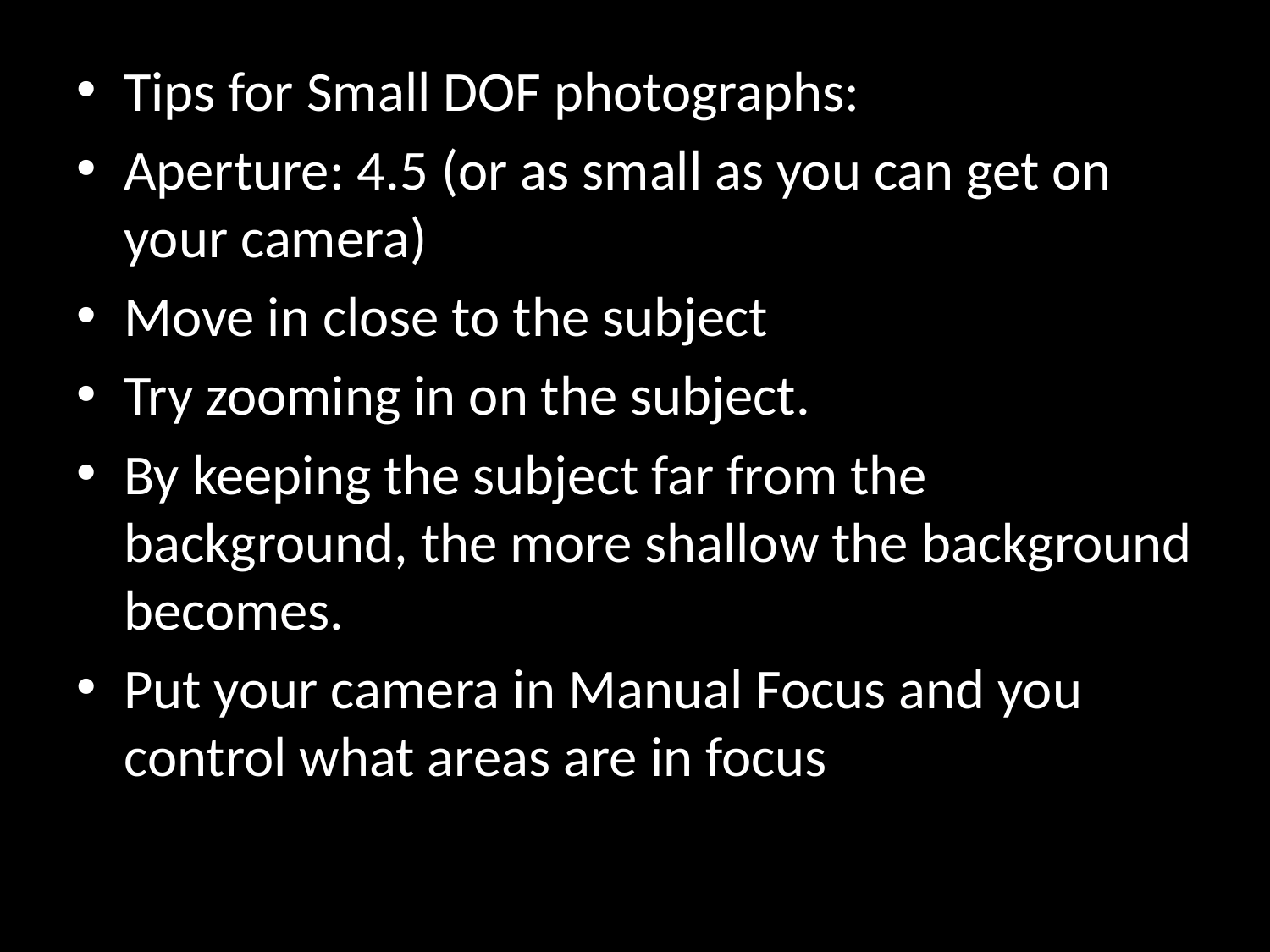

Tips for Small DOF photographs:
Aperture: 4.5 (or as small as you can get on your camera)
Move in close to the subject
Try zooming in on the subject.
By keeping the subject far from the background, the more shallow the background becomes.
Put your camera in Manual Focus and you control what areas are in focus